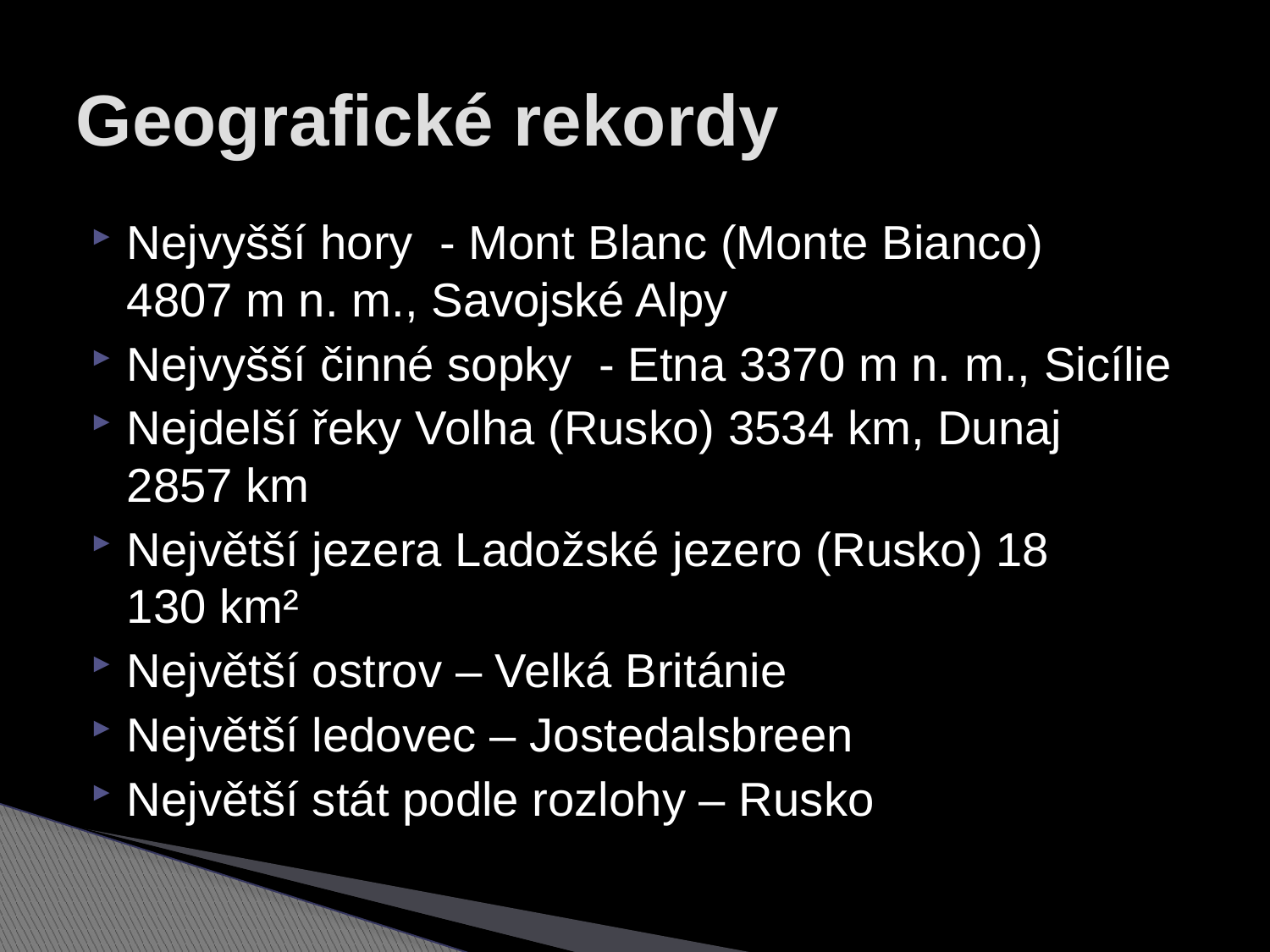

# Geografické rekordy
Nejvyšší hory  - Mont Blanc (Monte Bianco) 4807 m n. m., Savojské Alpy
Nejvyšší činné sopky  - Etna 3370 m n. m., Sicílie
Nejdelší řeky Volha (Rusko) 3534 km, Dunaj 2857 km
Největší jezera Ladožské jezero (Rusko) 18 130 km²
Největší ostrov – Velká Británie
Největší ledovec – Jostedalsbreen
Největší stát podle rozlohy – Rusko